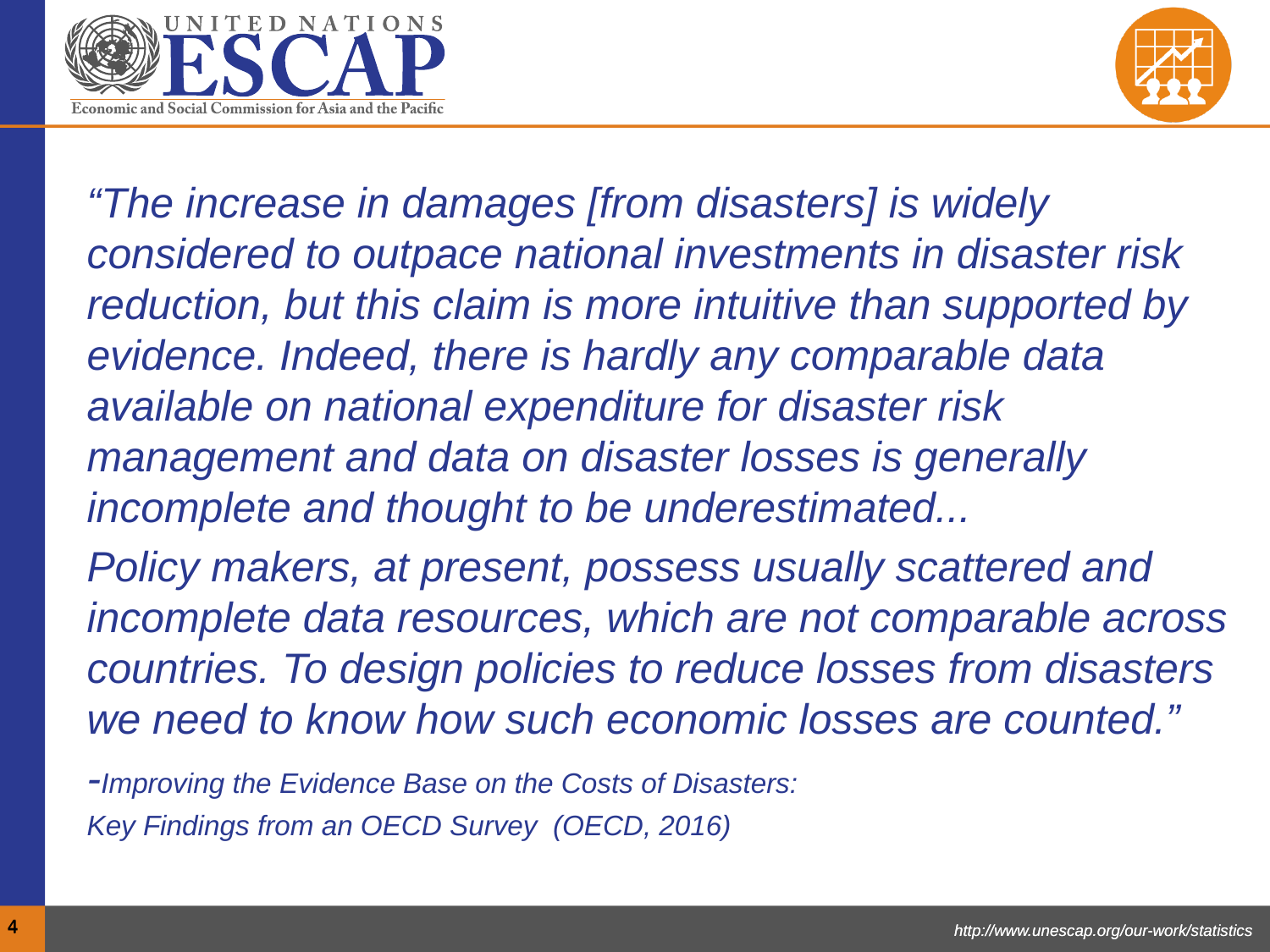

“The increase in damages [from disasters] is widely considered to outpace national investments in disaster risk reduction, but this claim is more intuitive than supported by evidence. Indeed, there is hardly any comparable data available on national expenditure for disaster risk management and data on disaster losses is generally incomplete and thought to be underestimated...
Policy makers, at present, possess usually scattered and incomplete data resources, which are not comparable across countries. To design policies to reduce losses from disasters we need to know how such economic losses are counted.”
-Improving the Evidence Base on the Costs of Disasters:
Key Findings from an OECD Survey  (OECD, 2016)
4